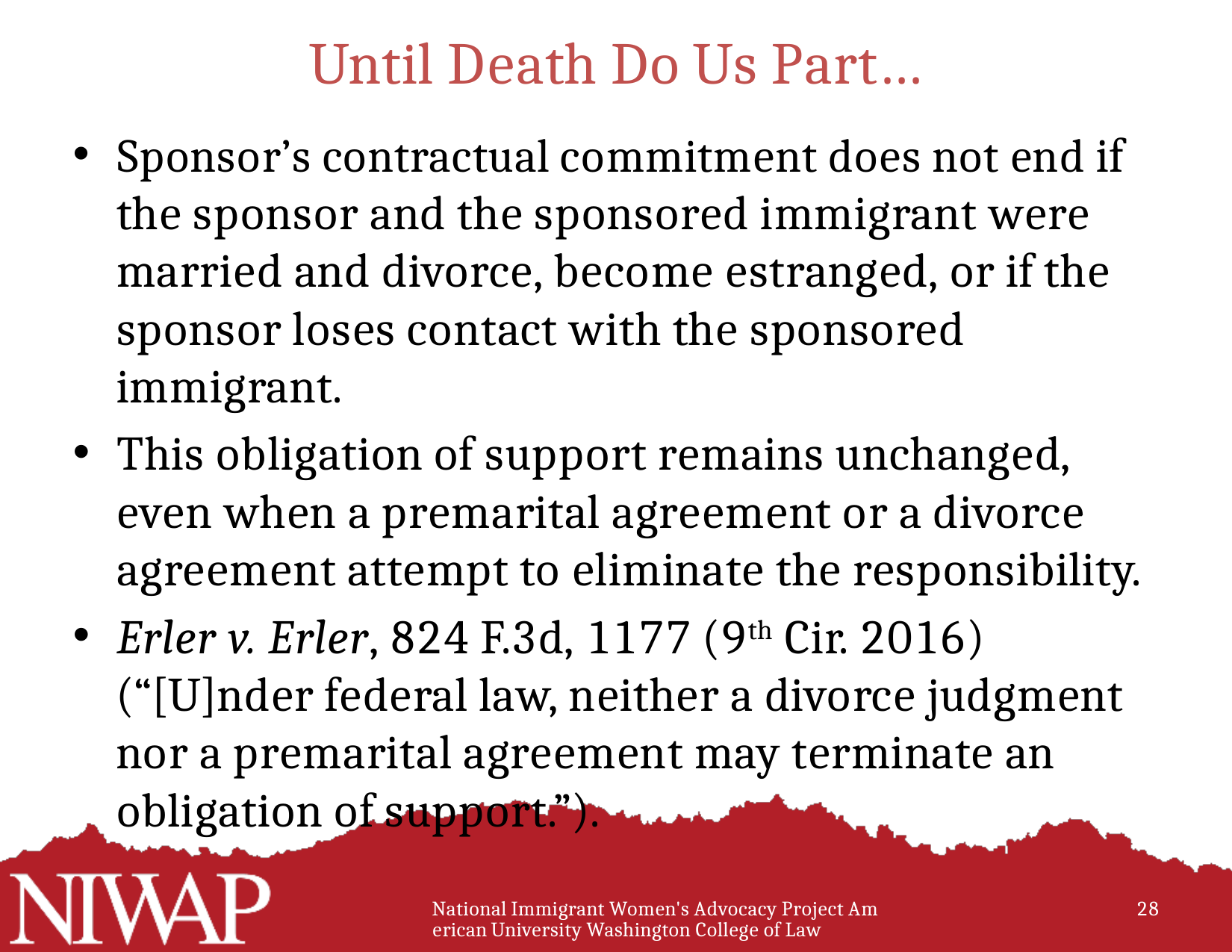

# Until Death Do Us Part…
Sponsor’s contractual commitment does not end if the sponsor and the sponsored immigrant were married and divorce, become estranged, or if the sponsor loses contact with the sponsored immigrant.
This obligation of support remains unchanged, even when a premarital agreement or a divorce agreement attempt to eliminate the responsibility.
Erler v. Erler, 824 F.3d, 1177 (9th Cir. 2016) (“[U]nder federal law, neither a divorce judgment nor a premarital agreement may terminate an obligation of support.”).

National Immigrant Women's Advocacy Project American University Washington College of Law
28